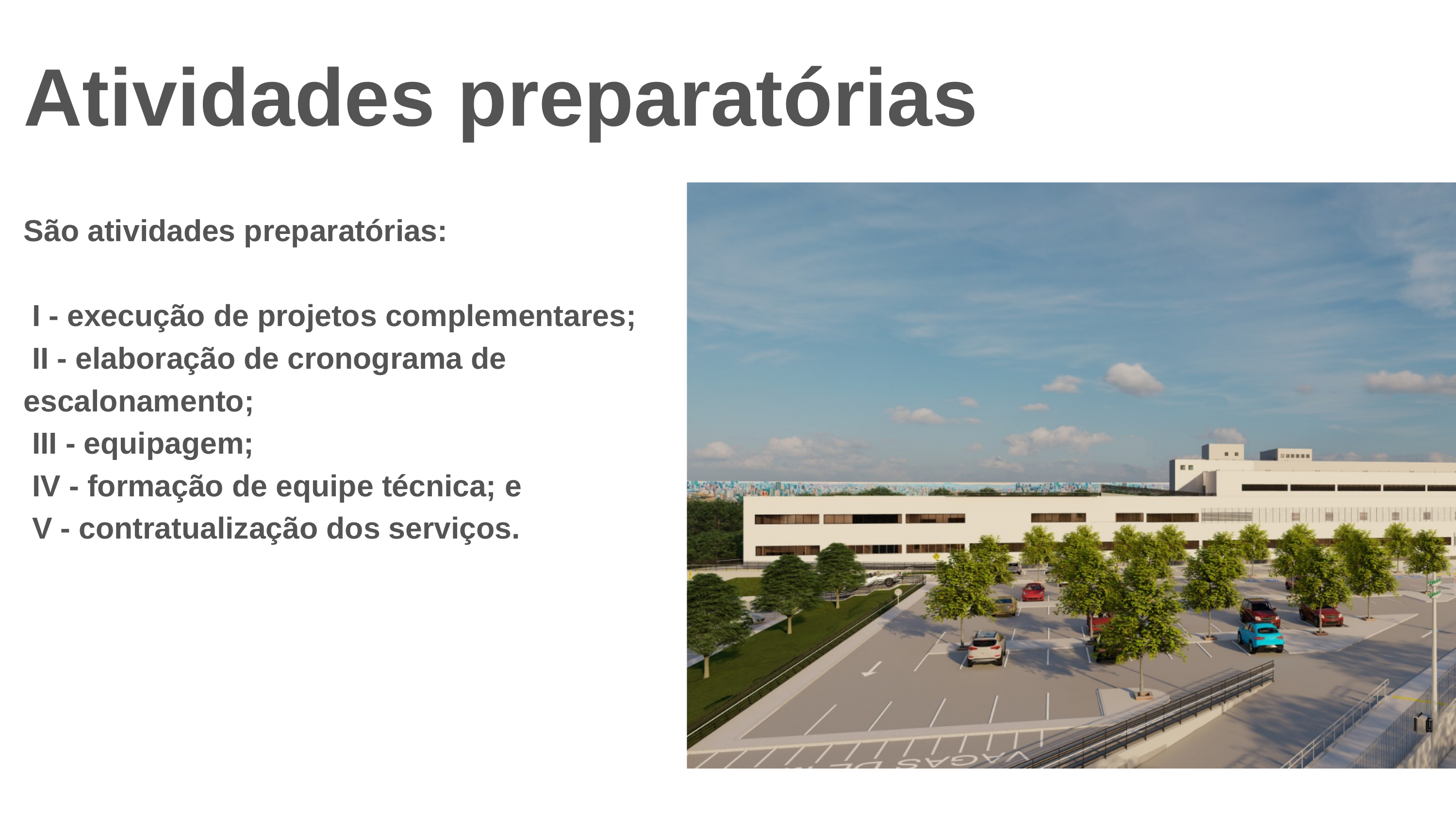

Atividades preparatórias

São atividades preparatórias:

 I - execução de projetos complementares;
 II - elaboração de cronograma de escalonamento;
 III - equipagem;
 IV - formação de equipe técnica; e
 V - contratualização dos serviços.